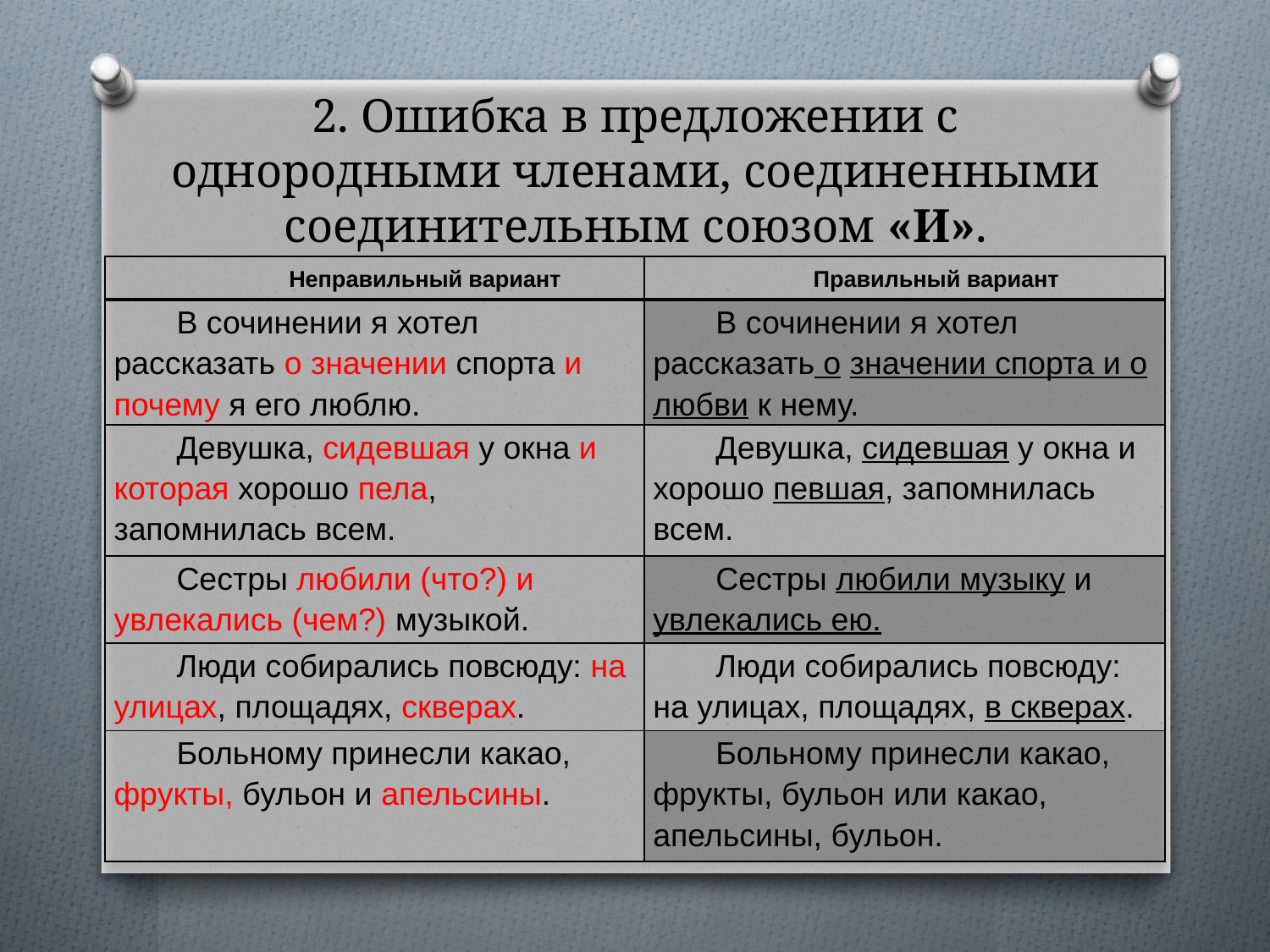

# 2. Ошибка в предложении с однородными членами, соединенными соединительным союзом «И».
| Неправильный вариант | Правильный вариант |
| --- | --- |
| В сочинении я хотел рассказать о значении спорта и почему я его люблю. | В сочинении я хотел рассказать о значении спорта и о любви к нему. |
| Девушка, сидевшая у окна и которая хорошо пела, запомнилась всем. | Девушка, сидевшая у окна и хорошо певшая, запомнилась всем. |
| Сестры любили (что?) и увлекались (чем?) музыкой. | Сестры любили музыку и увлекались ею. |
| Люди собирались повсюду: на улицах, площадях, скверах. | Люди собирались повсюду: на улицах, площадях, в скверах. |
| Больному принесли какао, фрукты, бульон и апельсины. | Больному принесли какао, фрукты, бульон или какао, апельсины, бульон. |